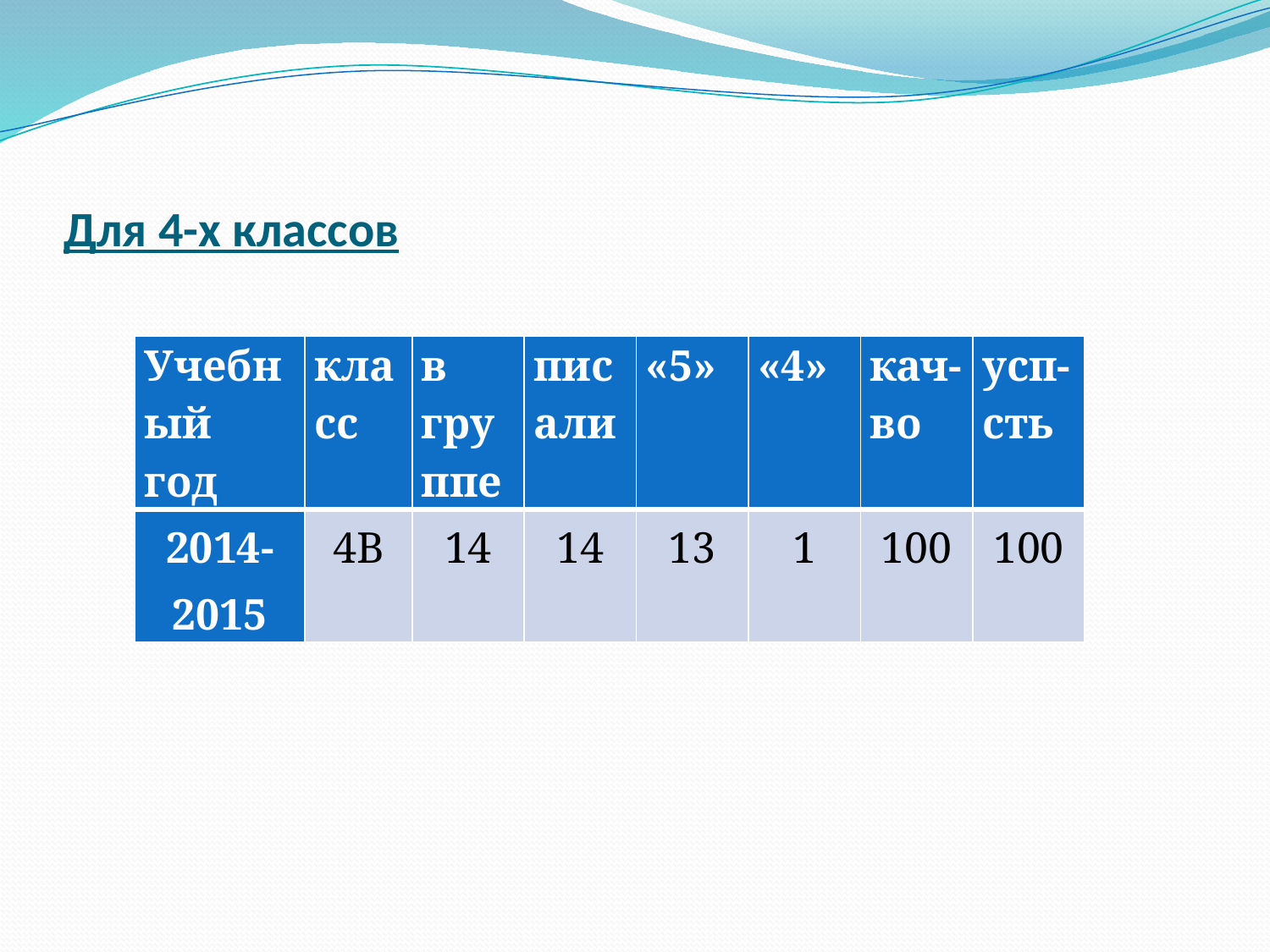

# Для 4-х классов
| Учебный год | класс | в группе | писали | «5» | «4» | кач-во | усп-сть |
| --- | --- | --- | --- | --- | --- | --- | --- |
| 2014-2015 | 4В | 14 | 14 | 13 | 1 | 100 | 100 |